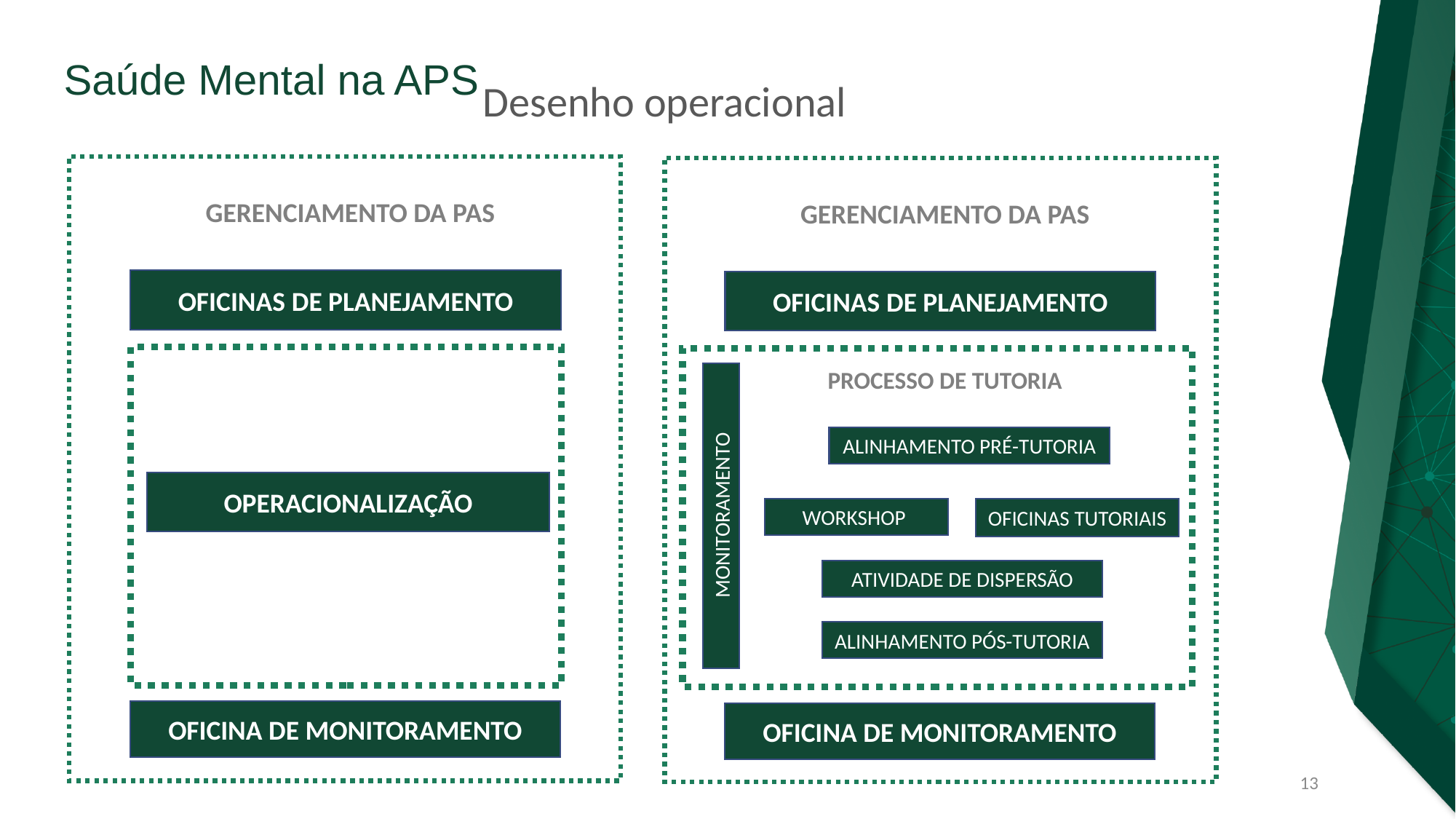

# Desenho operacional

GERENCIAMENTO DA PAS
GERENCIAMENTO DA PAS
OFICINAS DE PLANEJAMENTO
OFICINAS DE PLANEJAMENTO

PROCESSO DE TUTORIA
ALINHAMENTO PRÉ-TUTORIA
OPERACIONALIZAÇÃO
MONITORAMENTO
WORKSHOP
OFICINAS TUTORIAIS
ATIVIDADE DE DISPERSÃO
ALINHAMENTO PÓS-TUTORIA
OFICINA DE MONITORAMENTO
OFICINA DE MONITORAMENTO
13